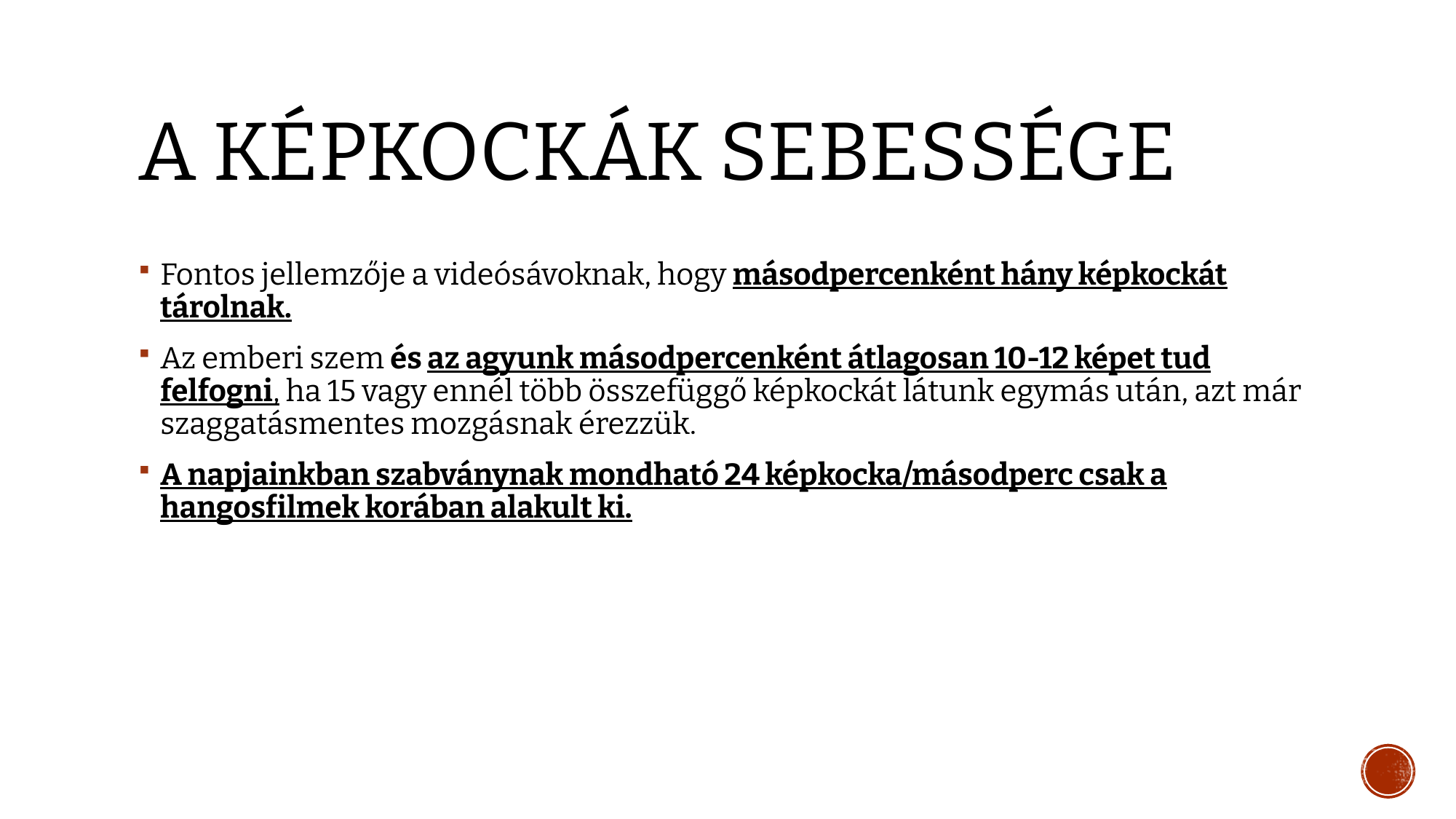

# A képkockák sebessége
Fontos jellemzője a videósávoknak, hogy másodpercenként hány képkockát tárolnak.
Az emberi szem és az agyunk másodpercenként átlagosan 10-12 képet tud felfogni, ha 15 vagy ennél több összefüggő képkockát látunk egymás után, azt már szaggatásmentes mozgásnak érezzük.
A napjainkban szabványnak mondható 24 képkocka/másodperc csak a hangosfilmek korában alakult ki.